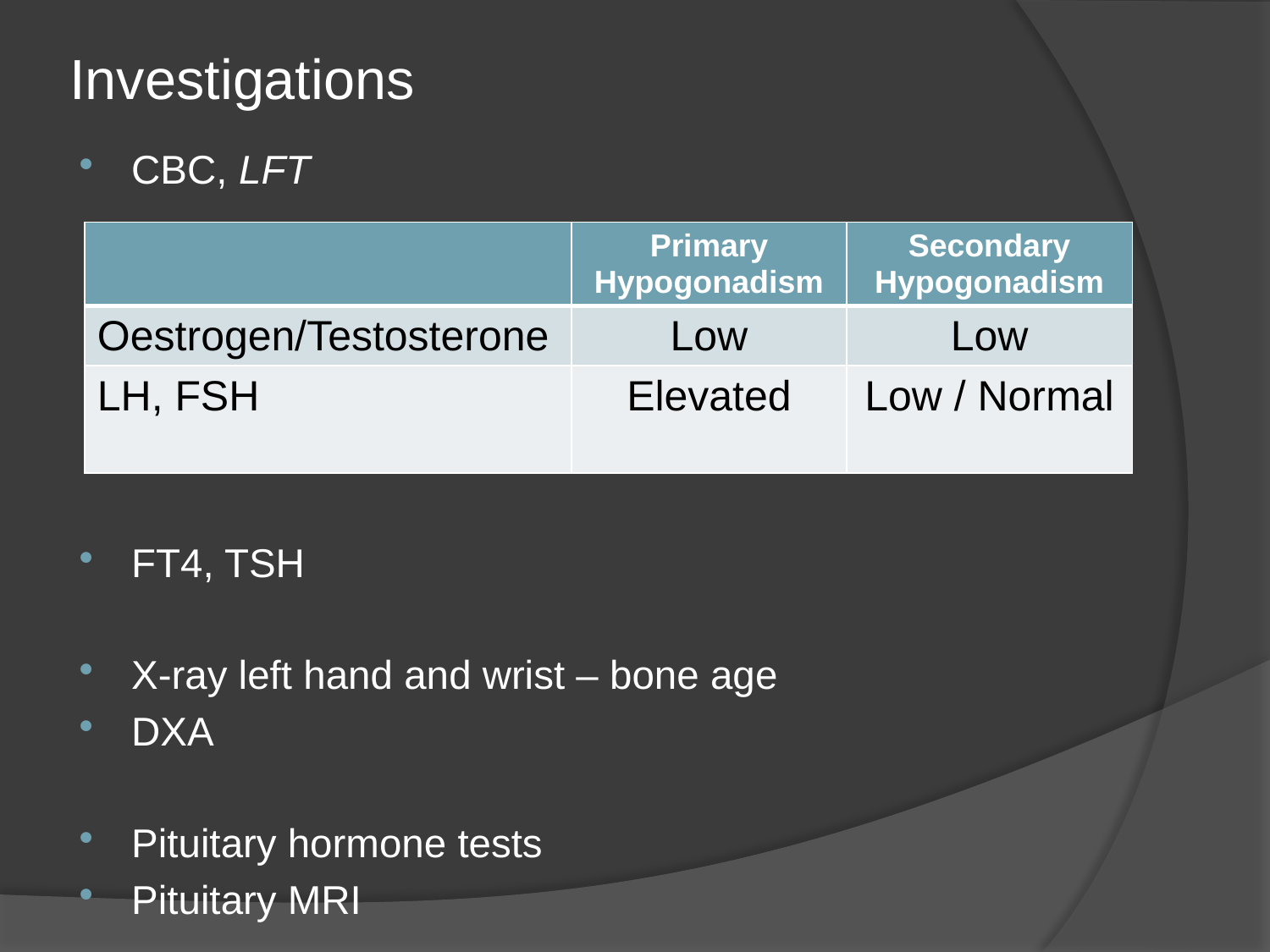

# Investigations
CBC, LFT

FT4, TSH

X-ray left hand and wrist – bone age
DXA

Pituitary hormone tests
Pituitary MRI
|  | Primary Hypogonadism | Secondary Hypogonadism |
| --- | --- | --- |
| Oestrogen/Testosterone | Low | Low |
| LH, FSH | Elevated | Low / Normal |